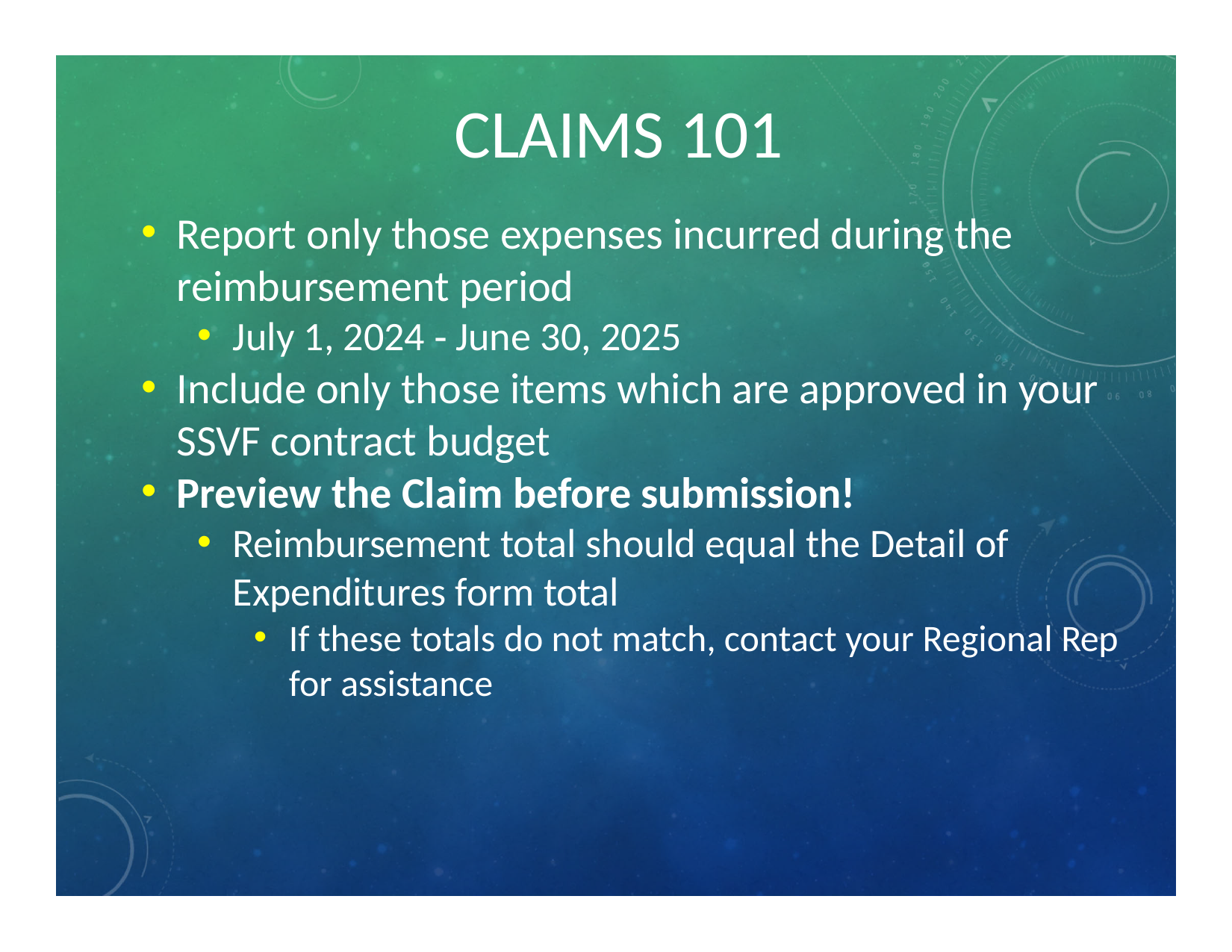

# CLAIMS 101
Report only those expenses incurred during the reimbursement period
July 1, 2024 ‐ June 30, 2025
Include only those items which are approved in your SSVF contract budget
Preview the Claim before submission!
Reimbursement total should equal the Detail of Expenditures form total
If these totals do not match, contact your Regional Rep for assistance